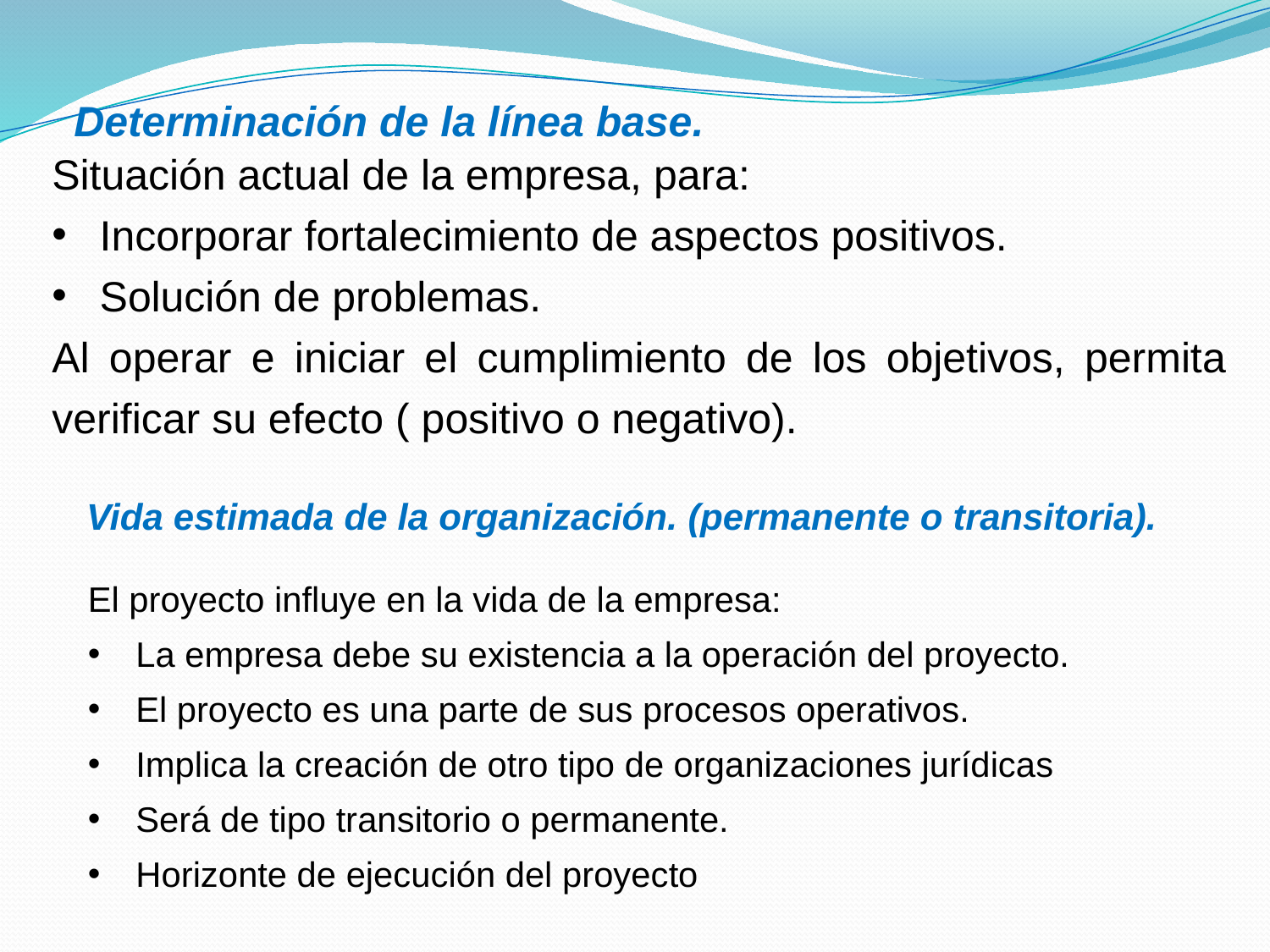

Determinación de la línea base.
Situación actual de la empresa, para:
Incorporar fortalecimiento de aspectos positivos.
Solución de problemas.
Al operar e iniciar el cumplimiento de los objetivos, permita verificar su efecto ( positivo o negativo).
Vida estimada de la organización. (permanente o transitoria).
El proyecto influye en la vida de la empresa:
La empresa debe su existencia a la operación del proyecto.
El proyecto es una parte de sus procesos operativos.
Implica la creación de otro tipo de organizaciones jurídicas
Será de tipo transitorio o permanente.
Horizonte de ejecución del proyecto